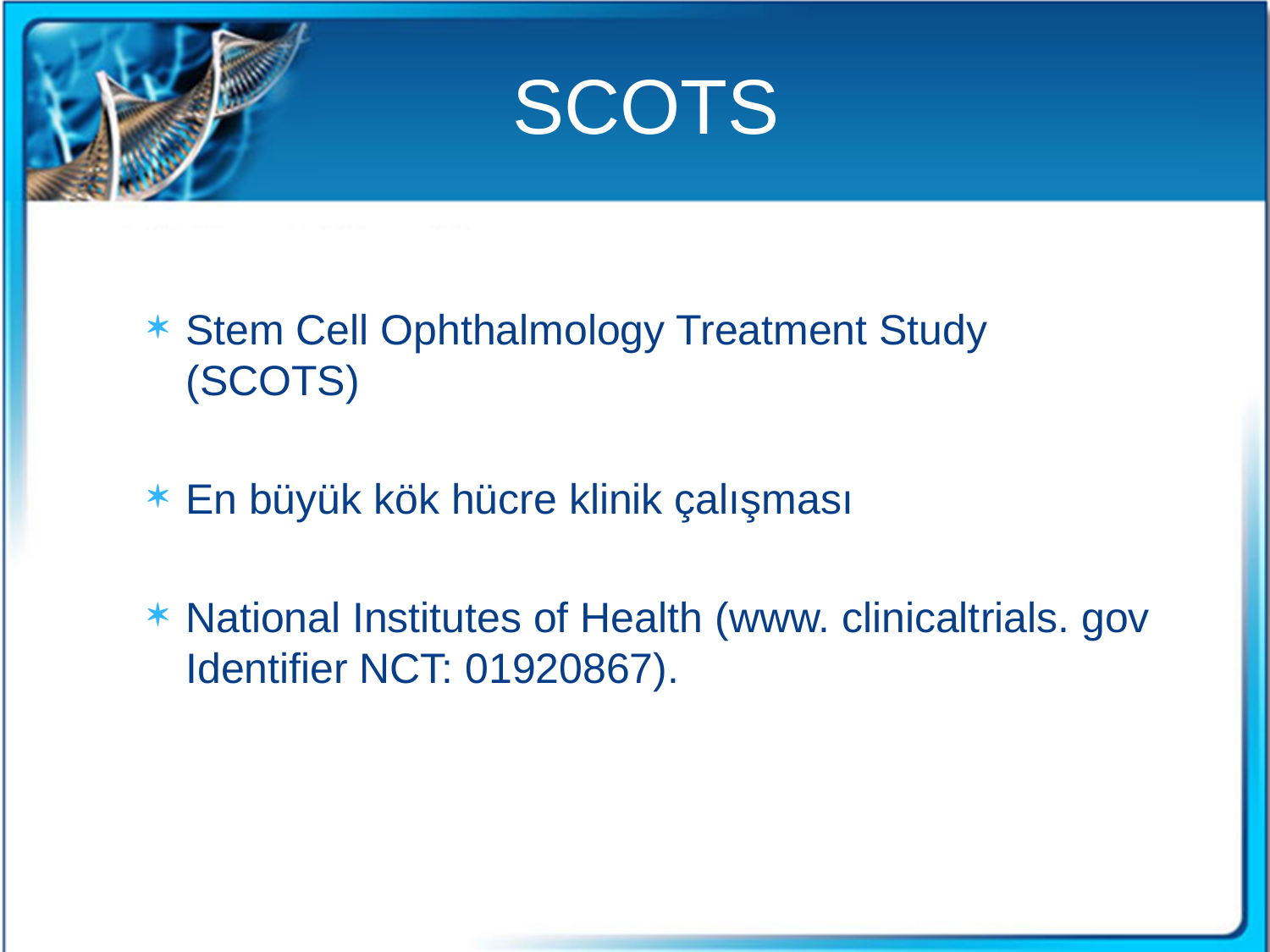

# SCOTS
Stem Cell Ophthalmology Treatment Study (SCOTS)

En büyük kök hücre klinik çalışması

National Institutes of Health (www. clinicaltrials. gov Identifier NCT: 01920867).